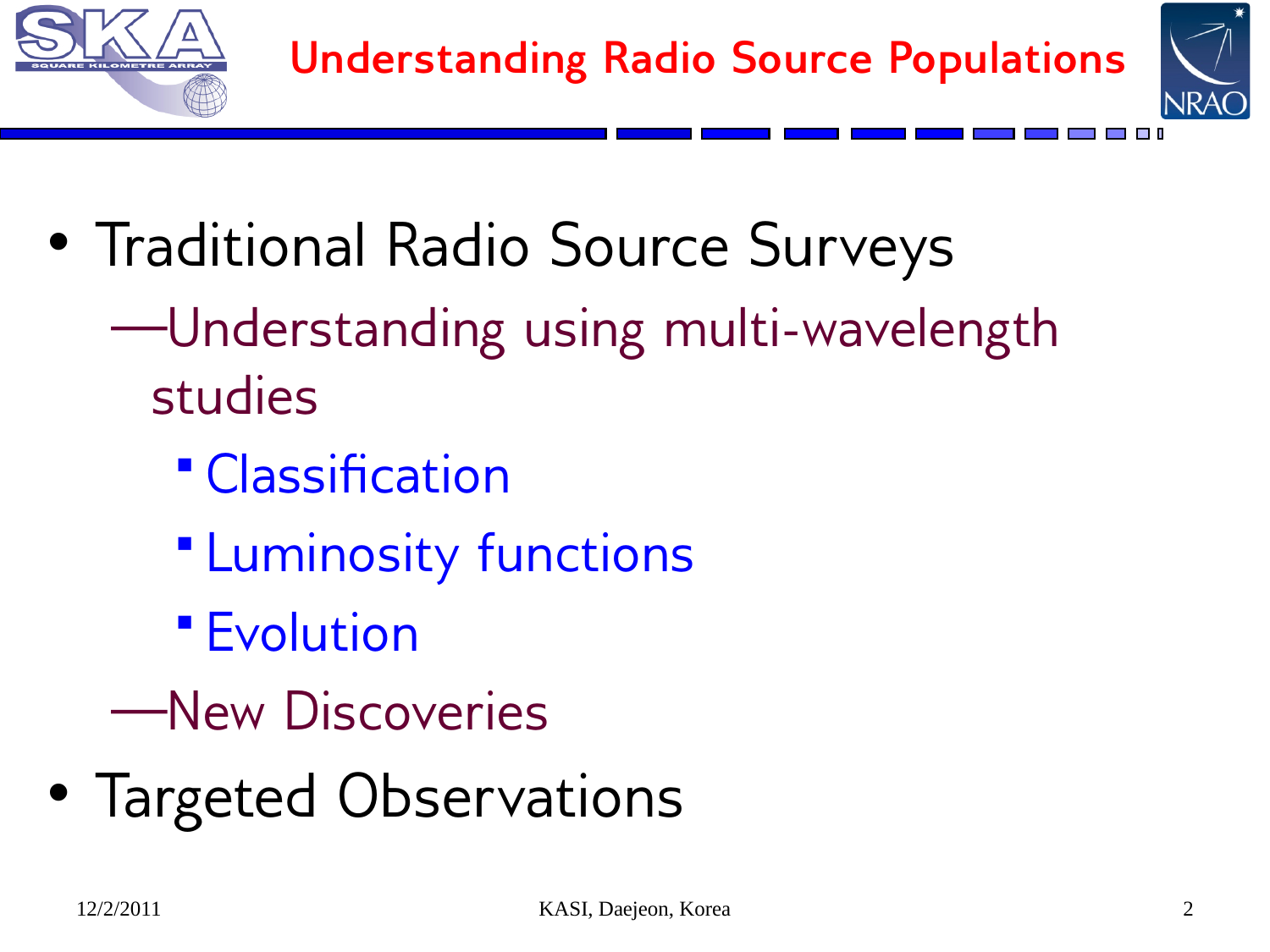

# Understanding Radio Source Populations
Traditional Radio Source Surveys
Understanding using multi-wavelength studies
Classification
Luminosity functions
Evolution
New Discoveries
Targeted Observations
12/2/2011
KASI, Daejeon, Korea
2